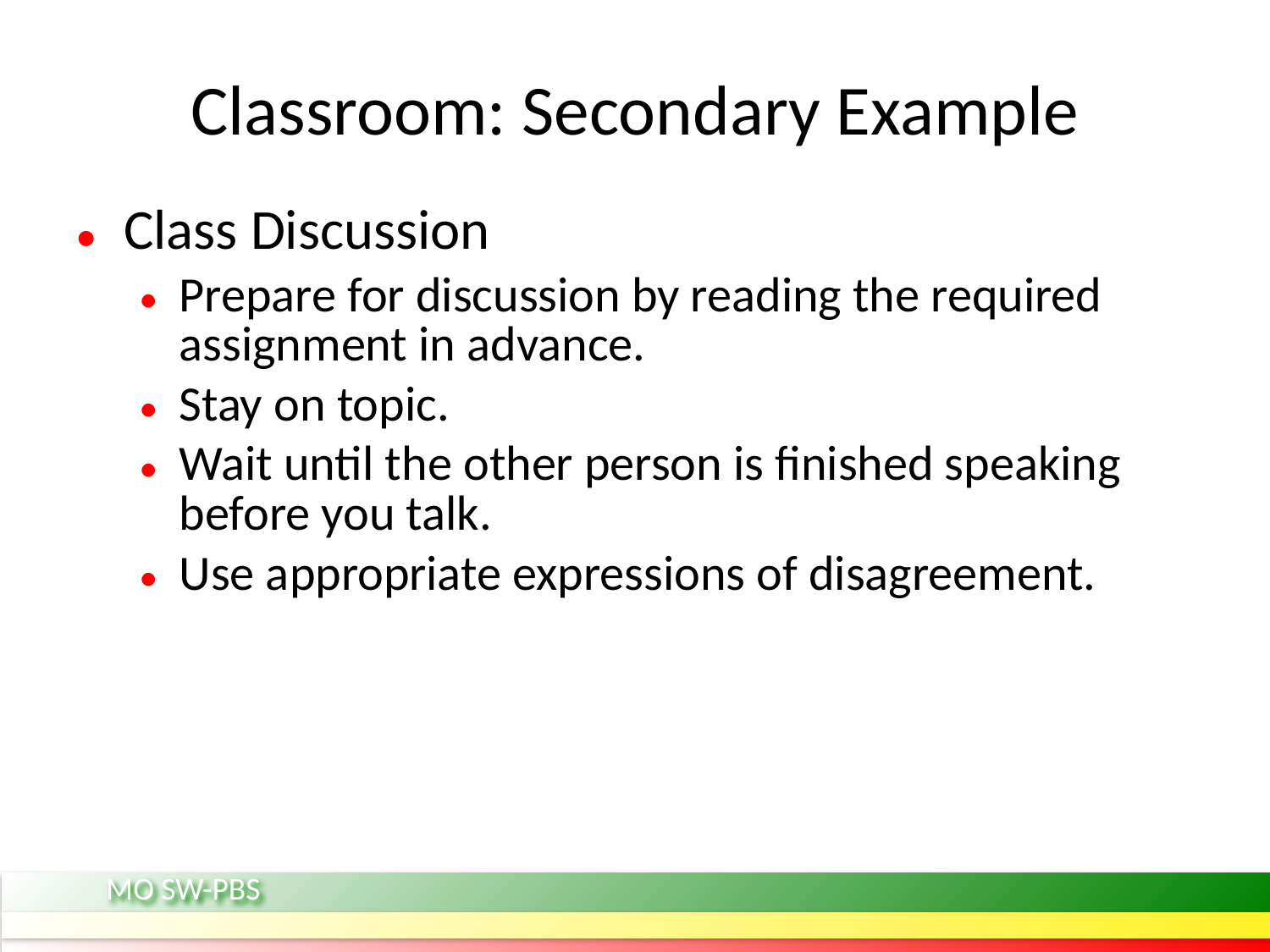

# Classroom: Secondary Example
Class Discussion
Prepare for discussion by reading the required assignment in advance.
Stay on topic.
Wait until the other person is finished speaking before you talk.
Use appropriate expressions of disagreement.